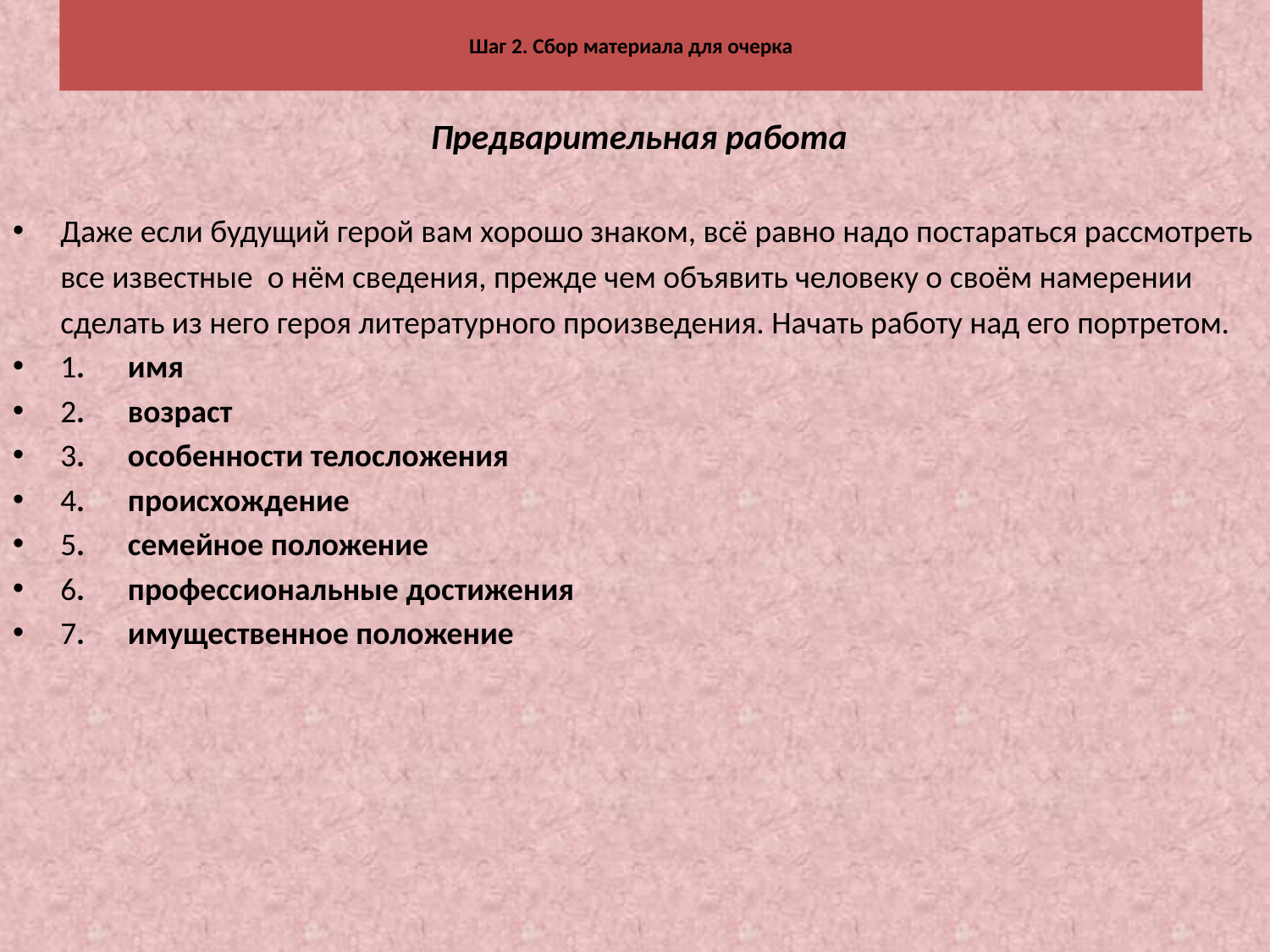

# Шаг 2. Сбор материала для очерка
 Предварительная работа

Даже если будущий герой вам хорошо знаком, всё равно надо постараться рассмотреть все известные  о нём сведения, прежде чем объявить человеку о своём намерении сделать из него героя литературного произведения. Начать работу над его портретом.
1.      имя
2.      возраст
3.      особенности телосложения
4.      происхождение
5.      семейное положение
6.      профессиональные достижения
7.      имущественное положение